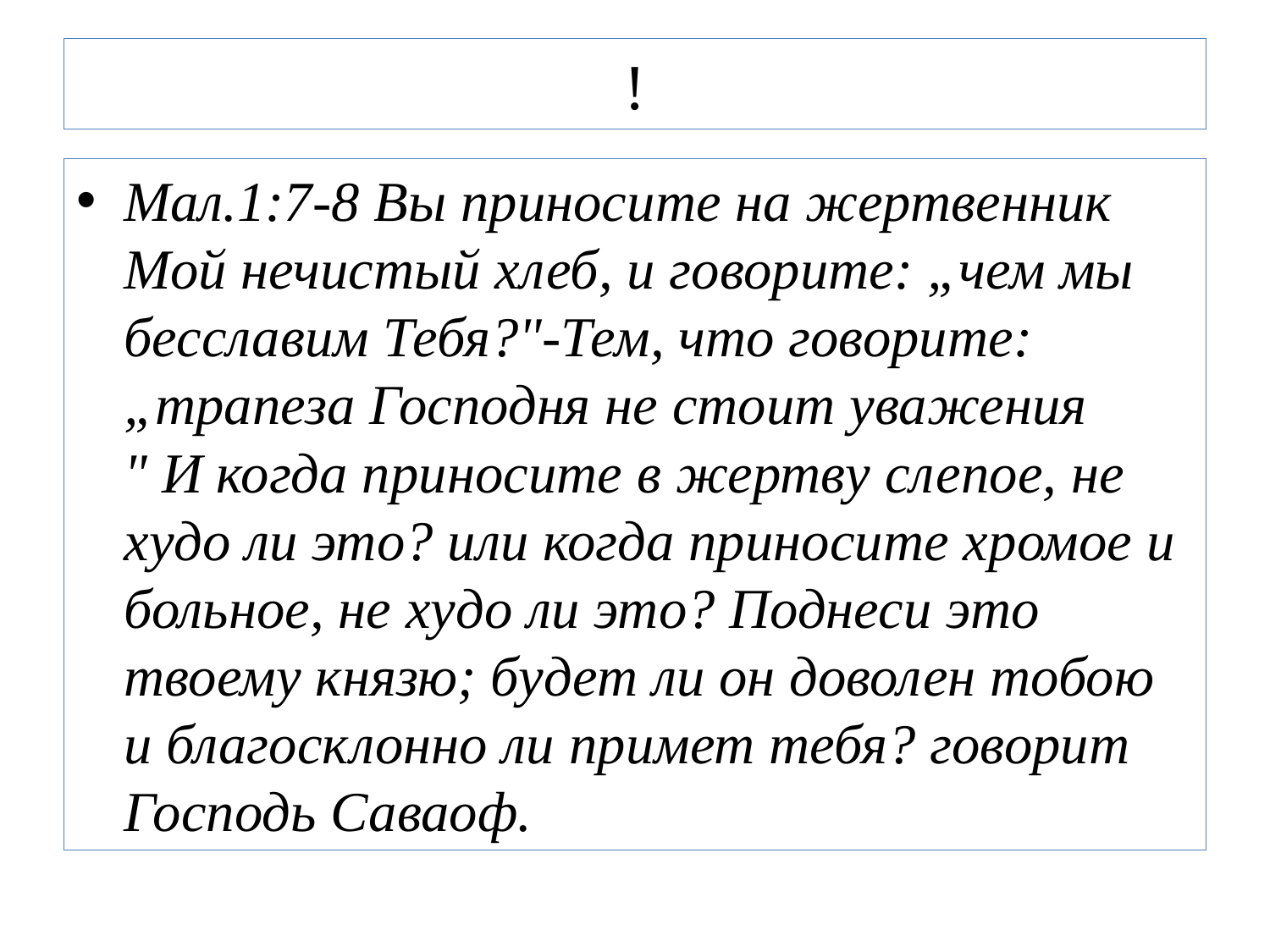

# !
Мал.1:7-8 Вы приносите на жертвенник Мой нечистый хлеб, и говорите: „чем мы бесславим Тебя?"-Тем, что говорите: „трапеза Господня не стоит уважения
" И когда приносите в жертву слепое, не худо ли это? или когда приносите хромое и больное, не худо ли это? Поднеси это твоему князю; будет ли он доволен тобою и благосклонно ли примет тебя? говорит Господь Саваоф.